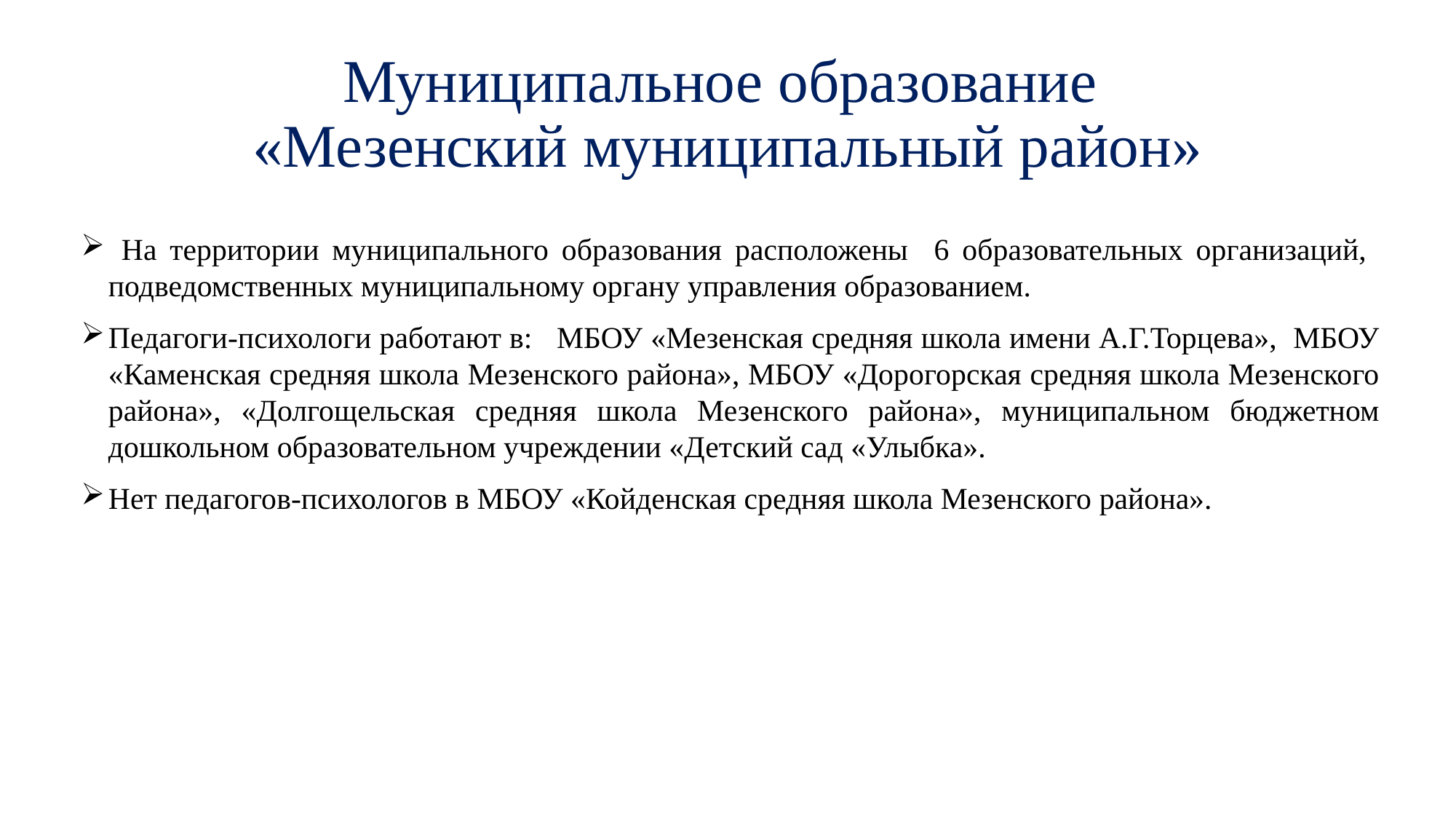

# Муниципальное образование «Мезенский муниципальный район»
 На территории муниципального образования расположены  6 образовательных организаций,  подведомственных муниципальному органу управления образованием.
Педагоги-психологи работают в:   МБОУ «Мезенская средняя школа имени А.Г.Торцева»,  МБОУ «Каменская средняя школа Мезенского района», МБОУ «Дорогорская средняя школа Мезенского района», «Долгощельская средняя школа Мезенского района», муниципальном бюджетном дошкольном образовательном учреждении «Детский сад «Улыбка».
Нет педагогов-психологов в МБОУ «Койденская средняя школа Мезенского района».